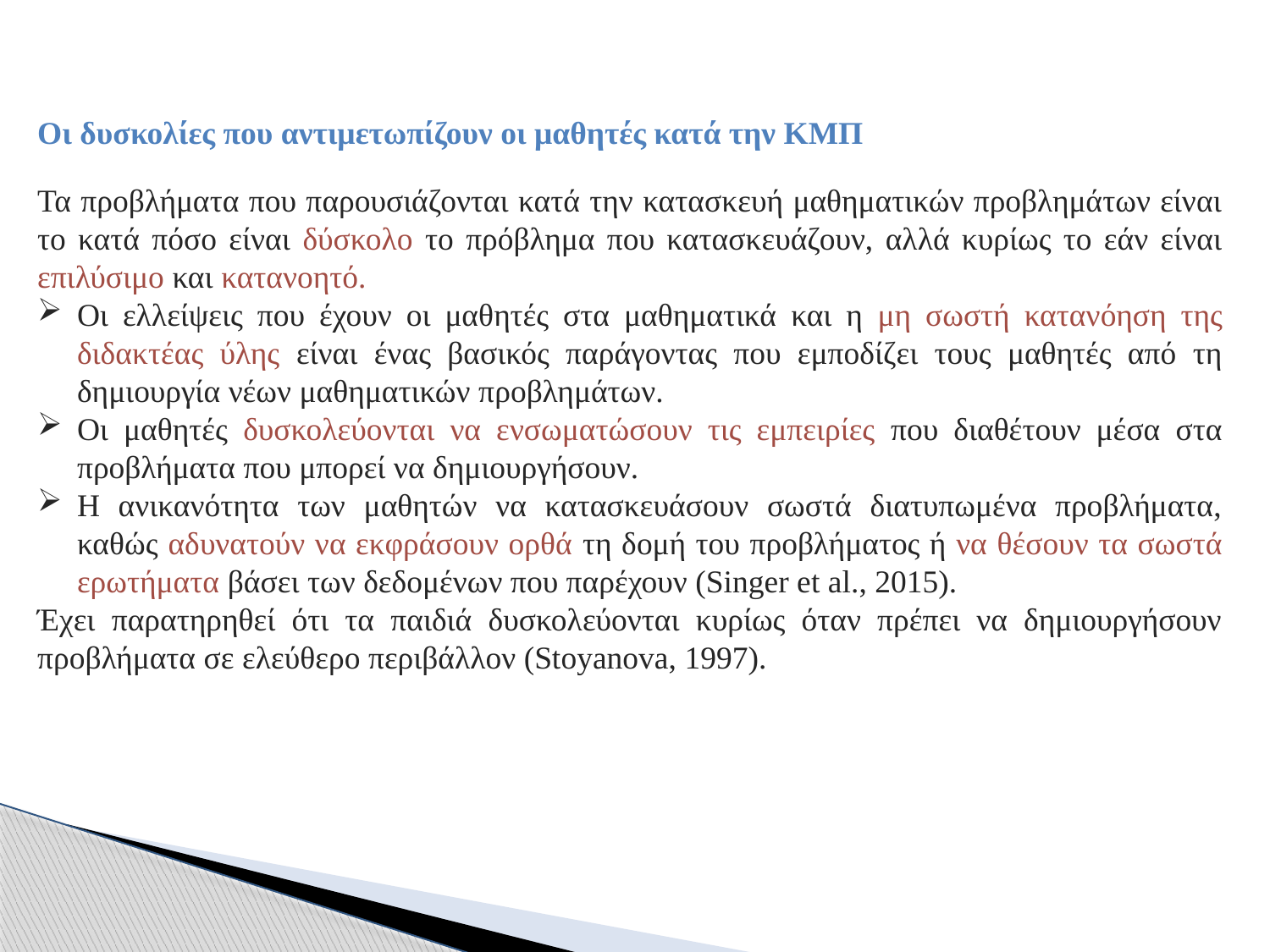

Οι δυσκολίες που αντιμετωπίζουν οι μαθητές κατά την ΚΜΠ

Τα προβλήματα που παρουσιάζονται κατά την κατασκευή μαθηματικών προβλημάτων είναι το κατά πόσο είναι δύσκολο το πρόβλημα που κατασκευάζουν, αλλά κυρίως το εάν είναι επιλύσιμο και κατανοητό.
Οι ελλείψεις που έχουν οι μαθητές στα μαθηματικά και η μη σωστή κατανόηση της διδακτέας ύλης είναι ένας βασικός παράγοντας που εμποδίζει τους μαθητές από τη δημιουργία νέων μαθηματικών προβλημάτων.
Οι μαθητές δυσκολεύονται να ενσωματώσουν τις εμπειρίες που διαθέτουν μέσα στα προβλήματα που μπορεί να δημιουργήσουν.
Η ανικανότητα των μαθητών να κατασκευάσουν σωστά διατυπωμένα προβλήματα, καθώς αδυνατούν να εκφράσουν ορθά τη δομή του προβλήματος ή να θέσουν τα σωστά ερωτήματα βάσει των δεδομένων που παρέχουν (Singer et al., 2015).
Έχει παρατηρηθεί ότι τα παιδιά δυσκολεύονται κυρίως όταν πρέπει να δημιουργήσουν προβλήματα σε ελεύθερο περιβάλλον (Stoyanova, 1997).